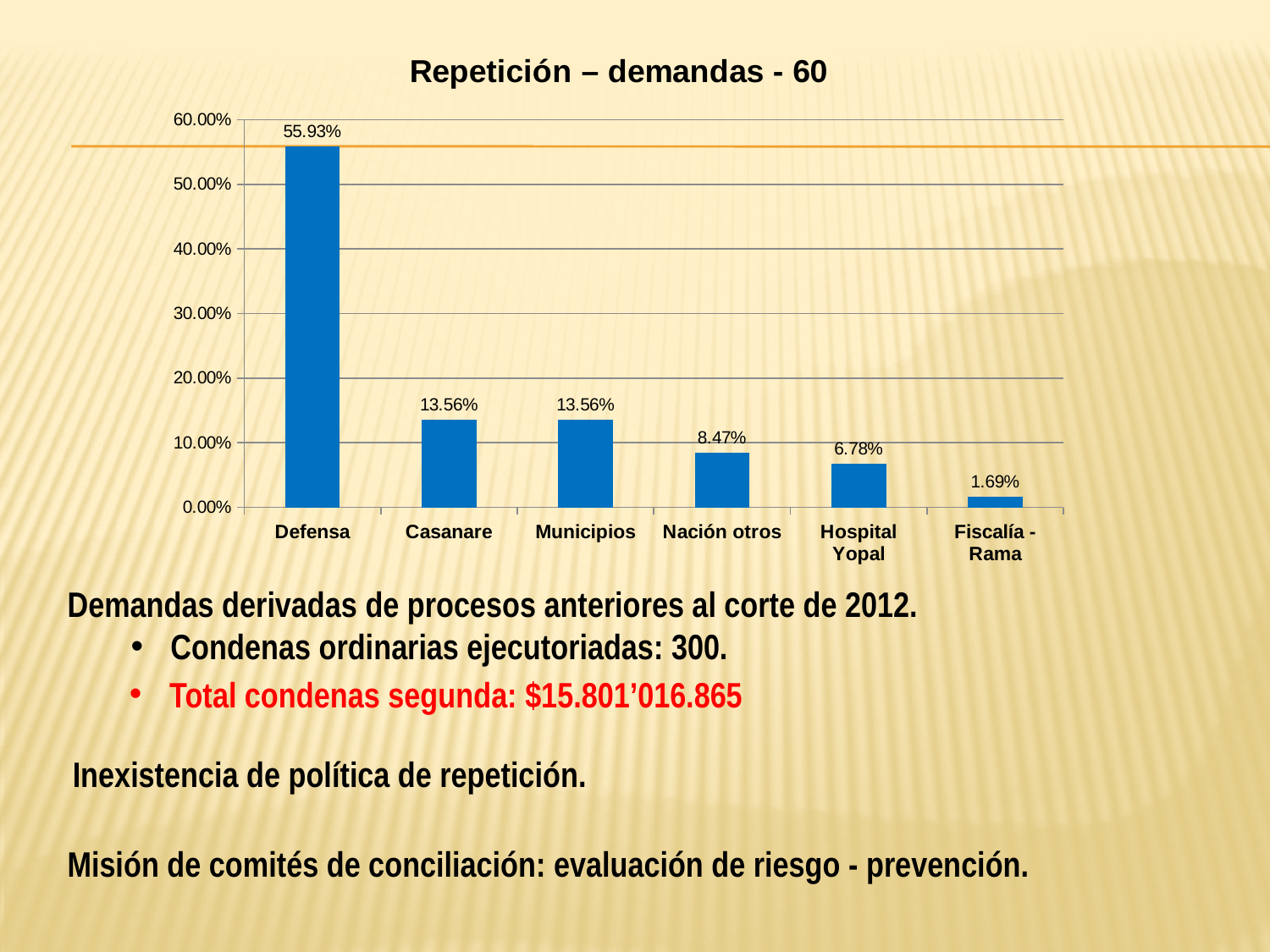

### Chart: Repetición – demandas - 60

| Category | % Combinado |
|---|---|
| Defensa | 0.5593 |
| Casanare | 0.1356 |
| Municipios | 0.1356 |
| Nación otros | 0.0847 |
| Hospital Yopal | 0.0678 |
| Fiscalía - Rama | 0.0169 |
Demandas derivadas de procesos anteriores al corte de 2012.
Condenas ordinarias ejecutoriadas: 300.
Total condenas segunda: $15.801’016.865
Inexistencia de política de repetición.
Misión de comités de conciliación: evaluación de riesgo - prevención.